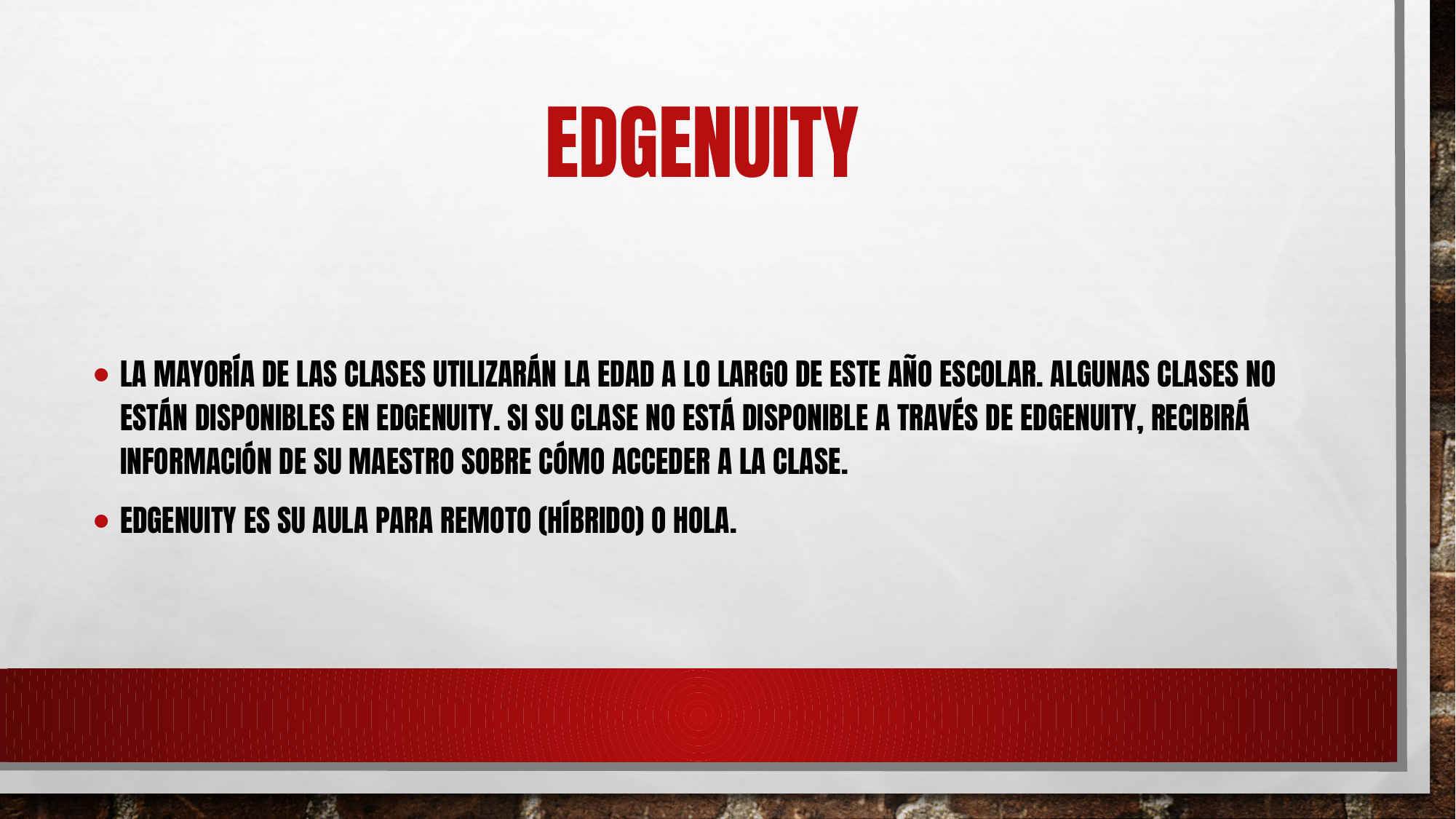

# edgenuity
La mayoría de las clases utilizarán la edad a lo largo de este año escolar. Algunas clases no están disponibles en Edgenuity. Si su clase no está disponible a través de Edgenuity, recibirá información de su maestro sobre cómo acceder a la clase.
Edgenuity es su aula para remoto (híbrido) o HOLA.